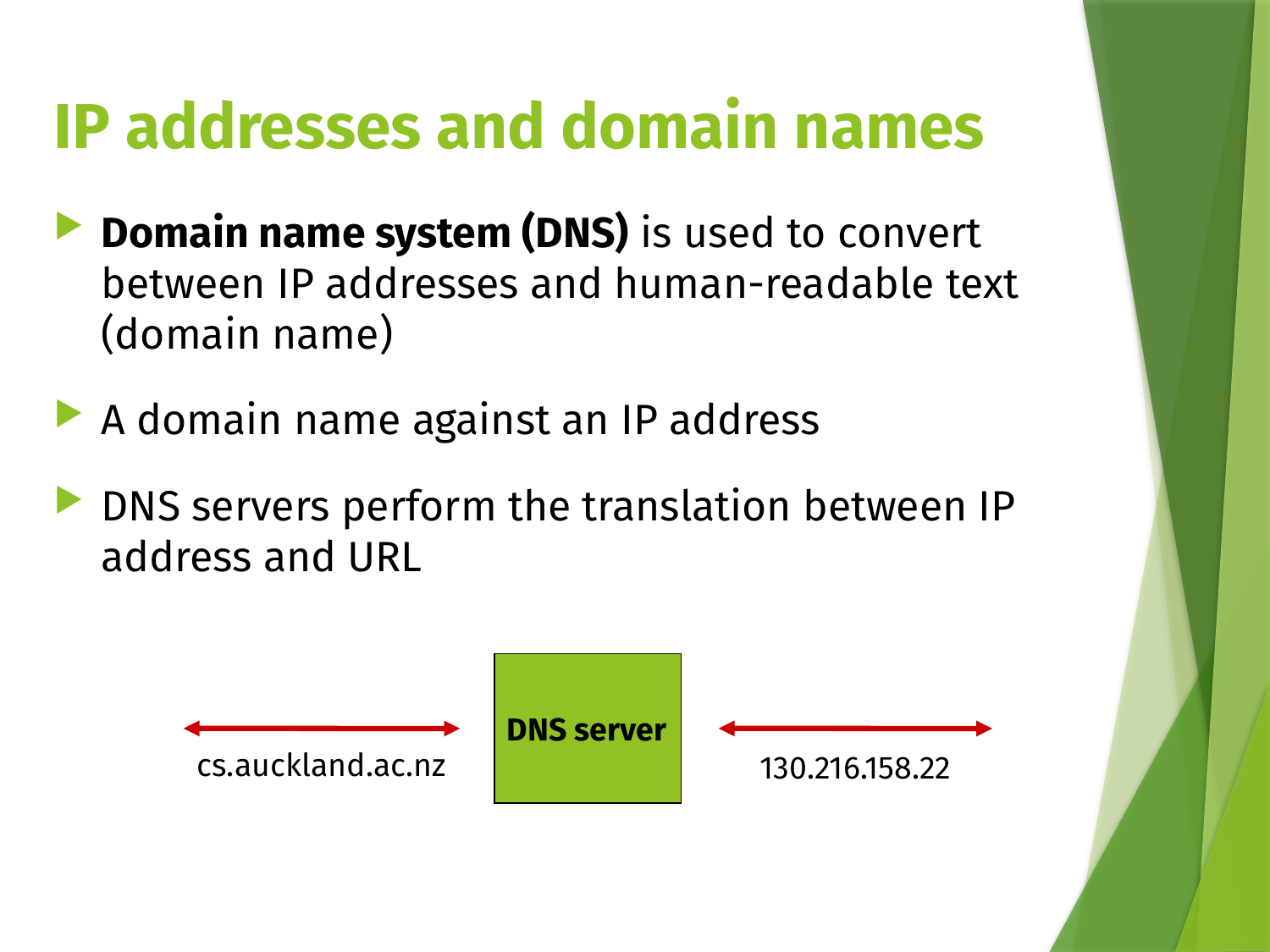

# IP addresses and domain names
Domain name system (DNS) is used to convert between IP addresses and human-readable text (domain name)
A domain name against an IP address
DNS servers perform the translation between IP address and URL
Name
DNS server
IP Address

cs.auckland.ac.nz
130.216.158.22